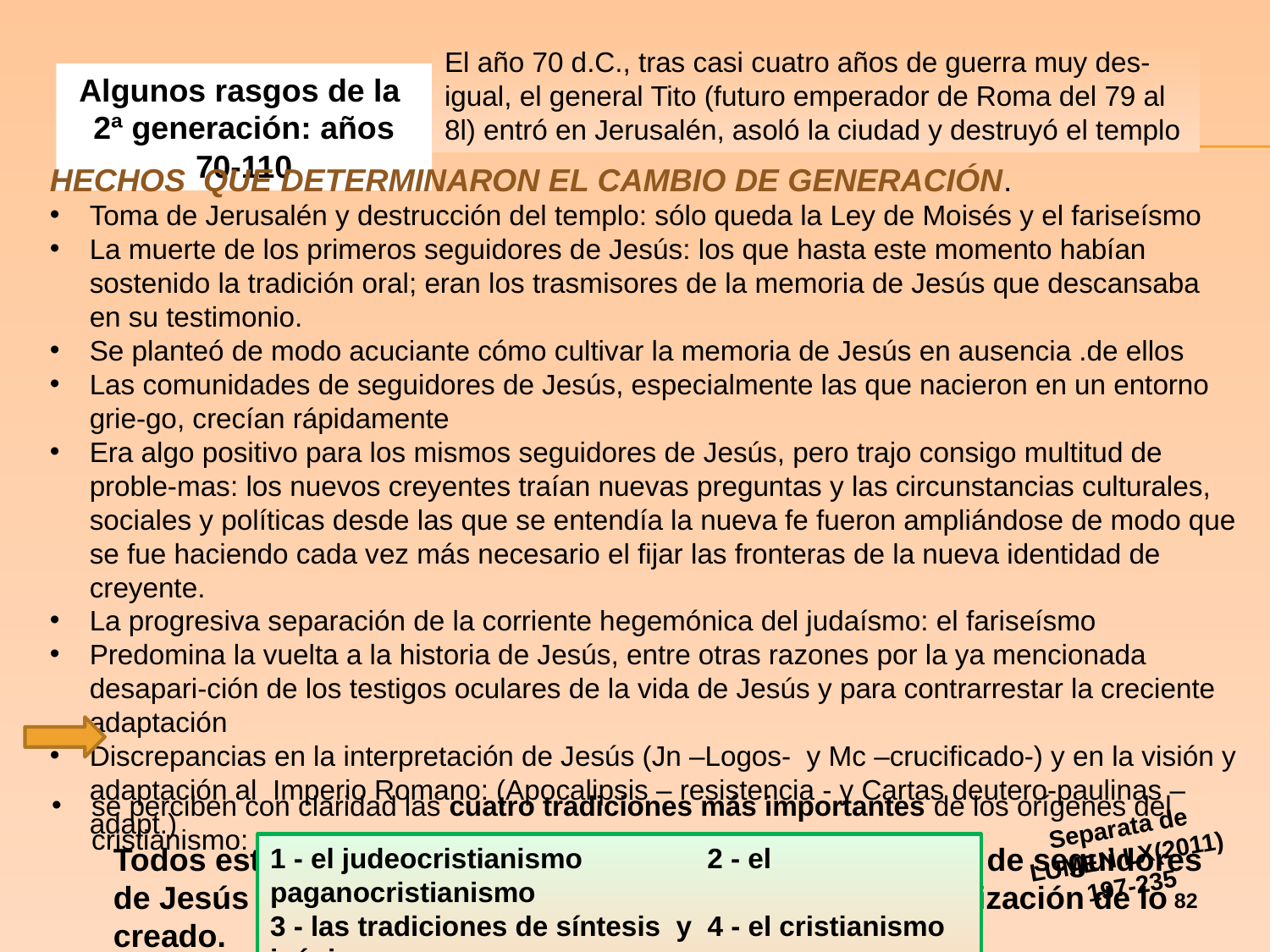

El año 70 d.C., tras casi cuatro años de guerra muy des-igual, el general Tito (futuro emperador de Roma del 79 al 8l) entró en Jerusalén, asoló la ciudad y destruyó el templo
Algunos rasgos de la  2ª generación: años 70-110
HECHOS  QUE DETERMINARON EL CAMBIO DE GENERACIÓN.
Toma de Jerusalén y destrucción del templo: sólo queda la Ley de Moisés y el fariseísmo
La muerte de los primeros seguidores de Jesús: los que hasta este momento habían sostenido la tradición oral; eran los trasmisores de la memoria de Jesús que descansaba en su testimonio.
Se planteó de modo acuciante cómo cultivar la memoria de Jesús en ausencia .de ellos
Las comunidades de seguidores de Jesús, especialmente las que nacieron en un entorno grie-go, crecían rápidamente
Era algo positivo para los mismos seguidores de Jesús, pero trajo consigo multitud de proble-mas: los nuevos creyentes traían nuevas preguntas y las circunstancias culturales, sociales y políticas desde las que se entendía la nueva fe fueron ampliándose de modo que se fue haciendo cada vez más necesario el fijar las fronteras de la nueva identidad de creyente.
La progresiva separación de la corriente hegemónica del judaísmo: el fariseísmo
Predomina la vuelta a la historia de Jesús, entre otras razones por la ya mencionada desapari-ción de los testigos oculares de la vida de Jesús y para contrarrestar la creciente adaptación
Discrepancias en la interpretación de Jesús (Jn –Logos-  y Mc –crucificado-) y en la visión y adaptación al  Imperio Romano: (Apocalipsis – resistencia - y Cartas deutero-paulinas – adapt.)
Todos estos factores hicieron que esta nueva generación de seguidores de Jesús pusiera más énfasis que la primera en la estabilización de lo creado.

se perciben con claridad las cuatro tradiciones más importantes de los orígenes del cristianismo:
Separata de
LUMEN LX(2011)
 197-235
1 - el judeocristianismo                2 - el paganocristianismo
3 - las tradiciones de síntesis  y  4 - el cristianismo joánico
82